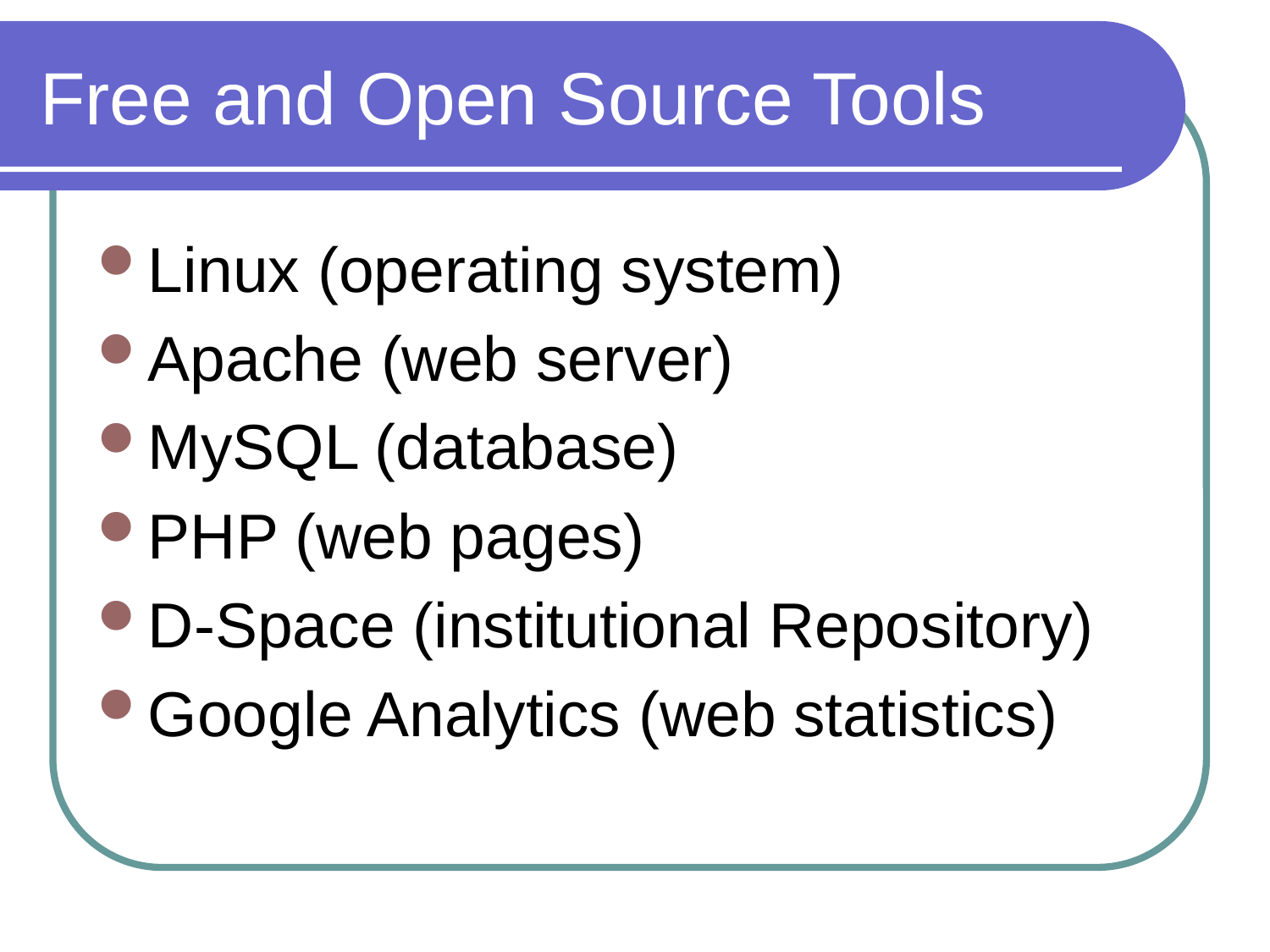

# Free and Open Source Tools
Linux (operating system)
Apache (web server)
MySQL (database)
PHP (web pages)
D-Space (institutional Repository)
Google Analytics (web statistics)